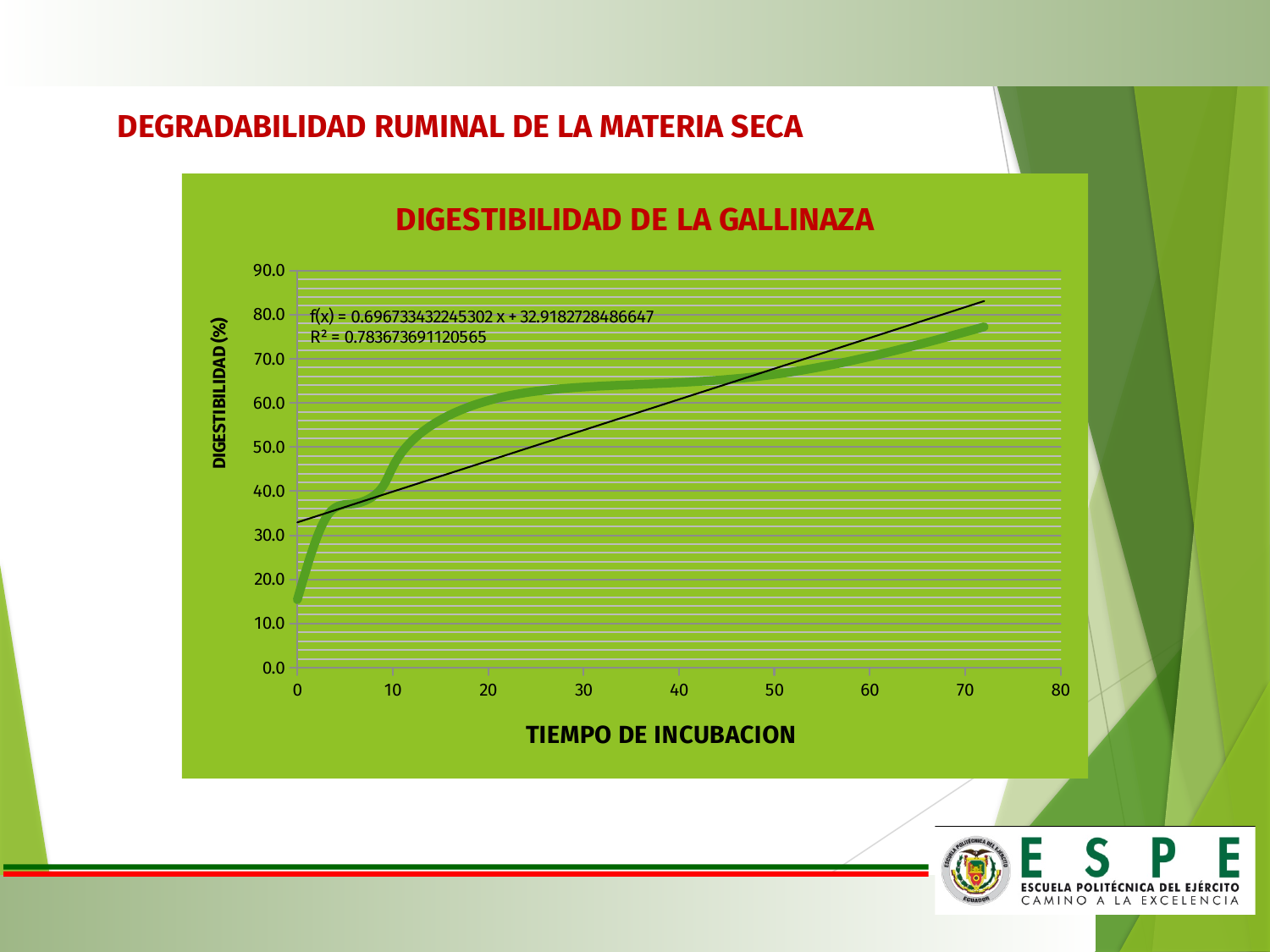

DEGRADABILIDAD RUMINAL DE LA MATERIA SECA

### Chart: DIGESTIBILIDAD DE LA GALLINAZA

| Category | % MS Digestible |
|---|---|